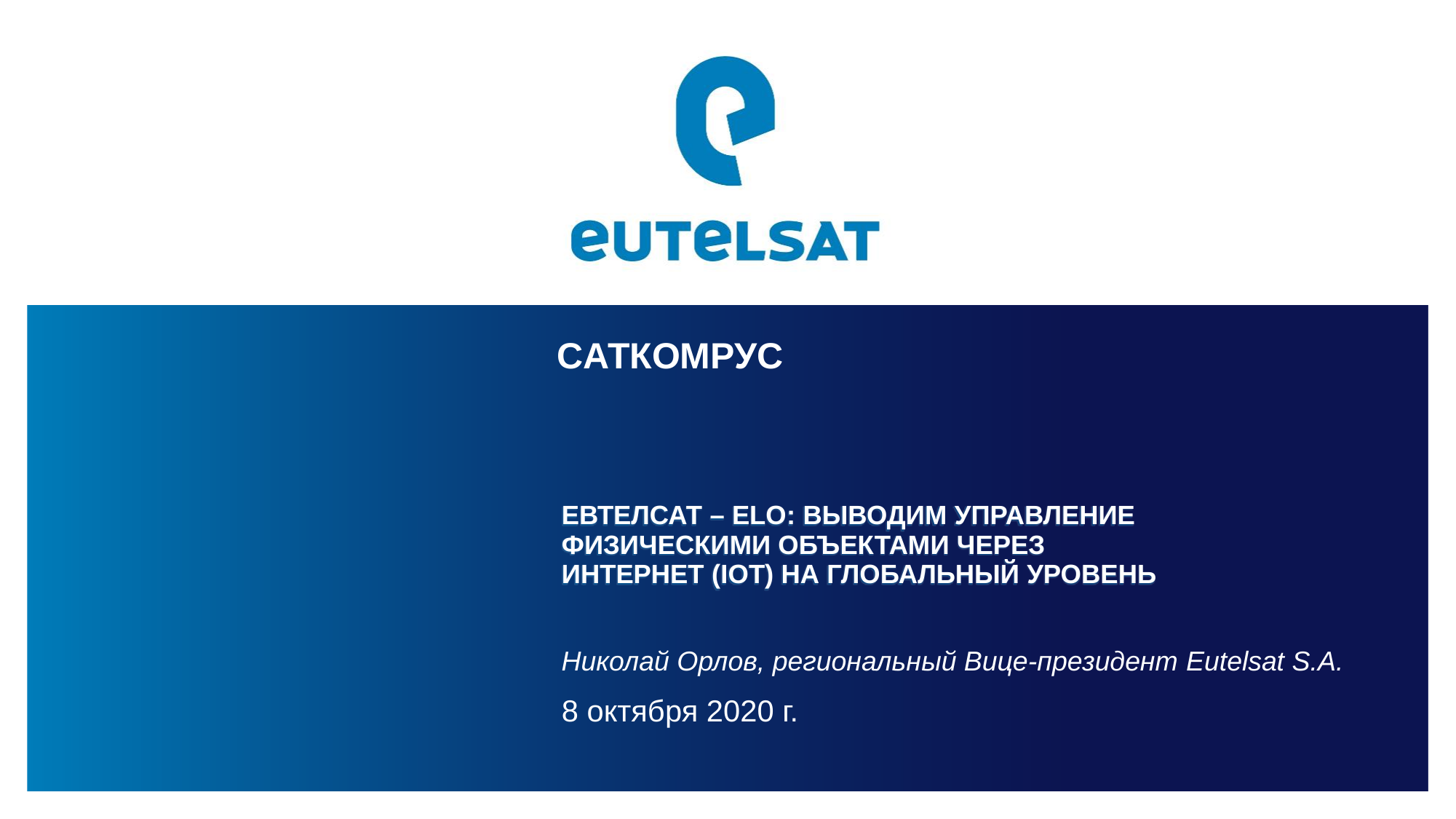

CАТКОМРУС

# ЕВТЕЛСАТ – ELO: ВЫВОДИМ Управление физическими объектами через Интернет (IoT) НА глобальныЙ УРОВЕНЬ
Николай Орлов, региональный Вице-президент Eutelsat S.A.
8 октября 2020 г.